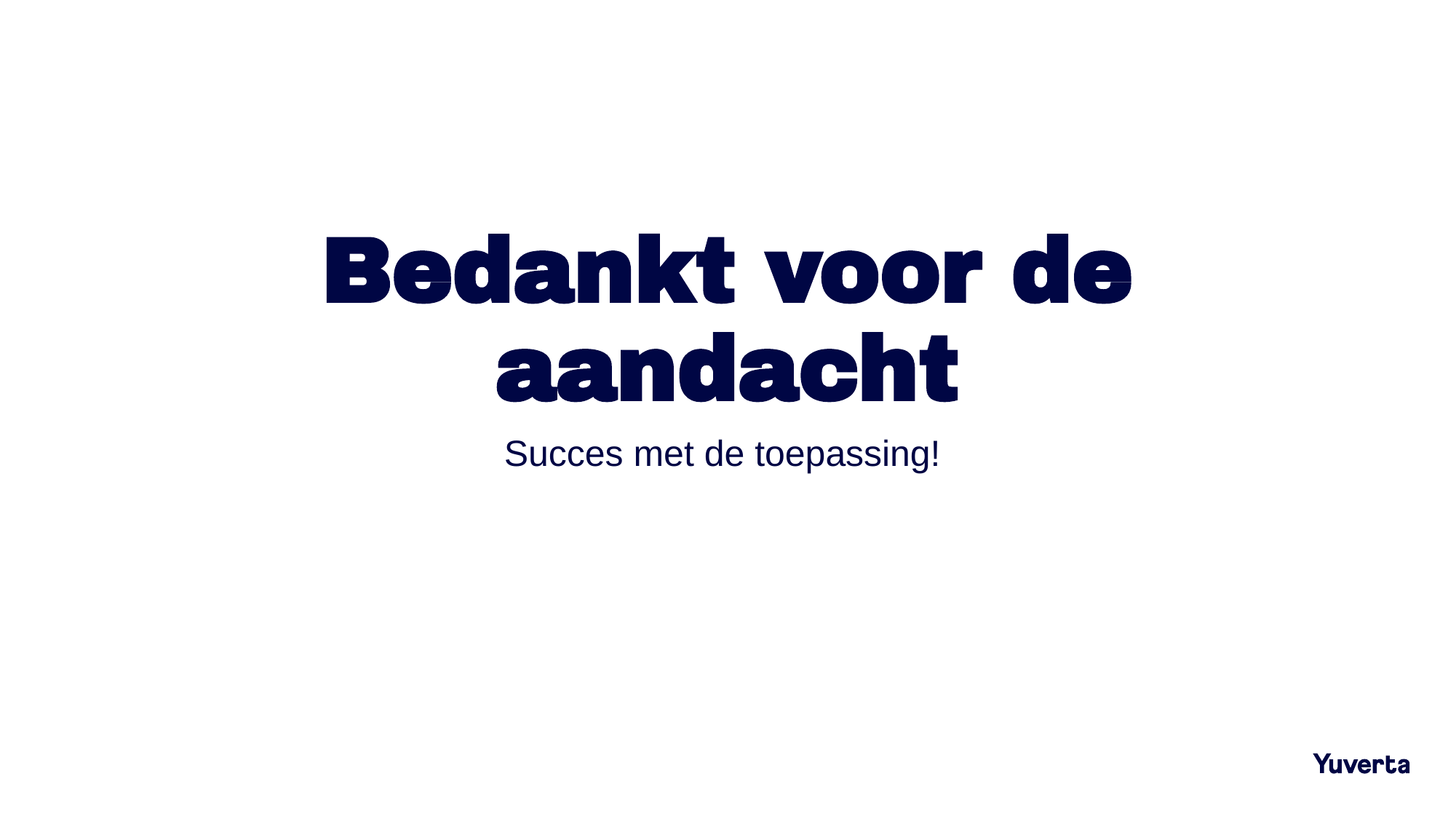

# Bedankt voor de aandacht
Succes met de toepassing!